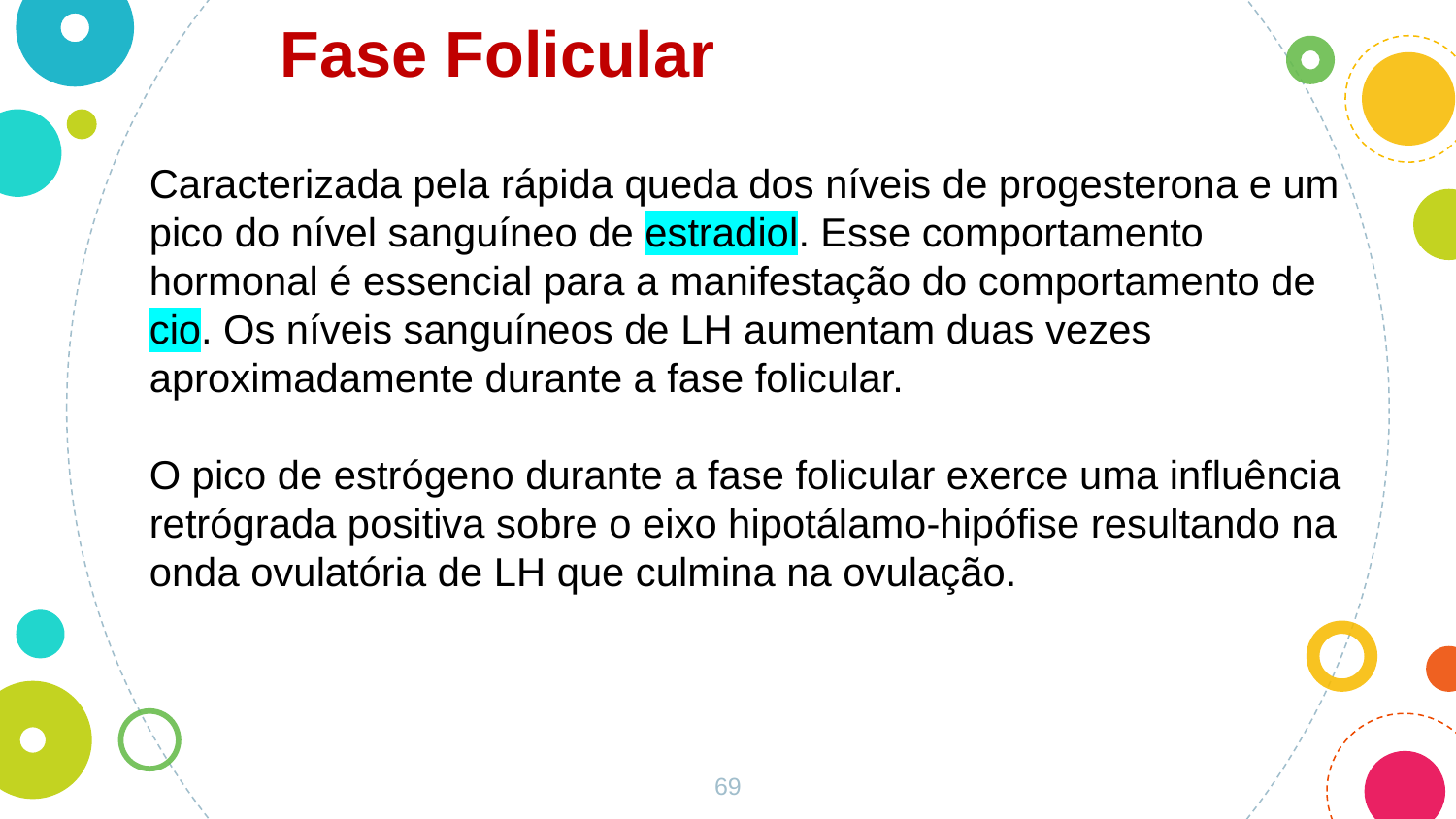

Fase Folicular
Caracterizada pela rápida queda dos níveis de progesterona e um pico do nível sanguíneo de estradiol. Esse comportamento hormonal é essencial para a manifestação do comportamento de cio. Os níveis sanguíneos de LH aumentam duas vezes aproximadamente durante a fase folicular.

O pico de estrógeno durante a fase folicular exerce uma influência retrógrada positiva sobre o eixo hipotálamo-hipófise resultando na onda ovulatória de LH que culmina na ovulação.
69